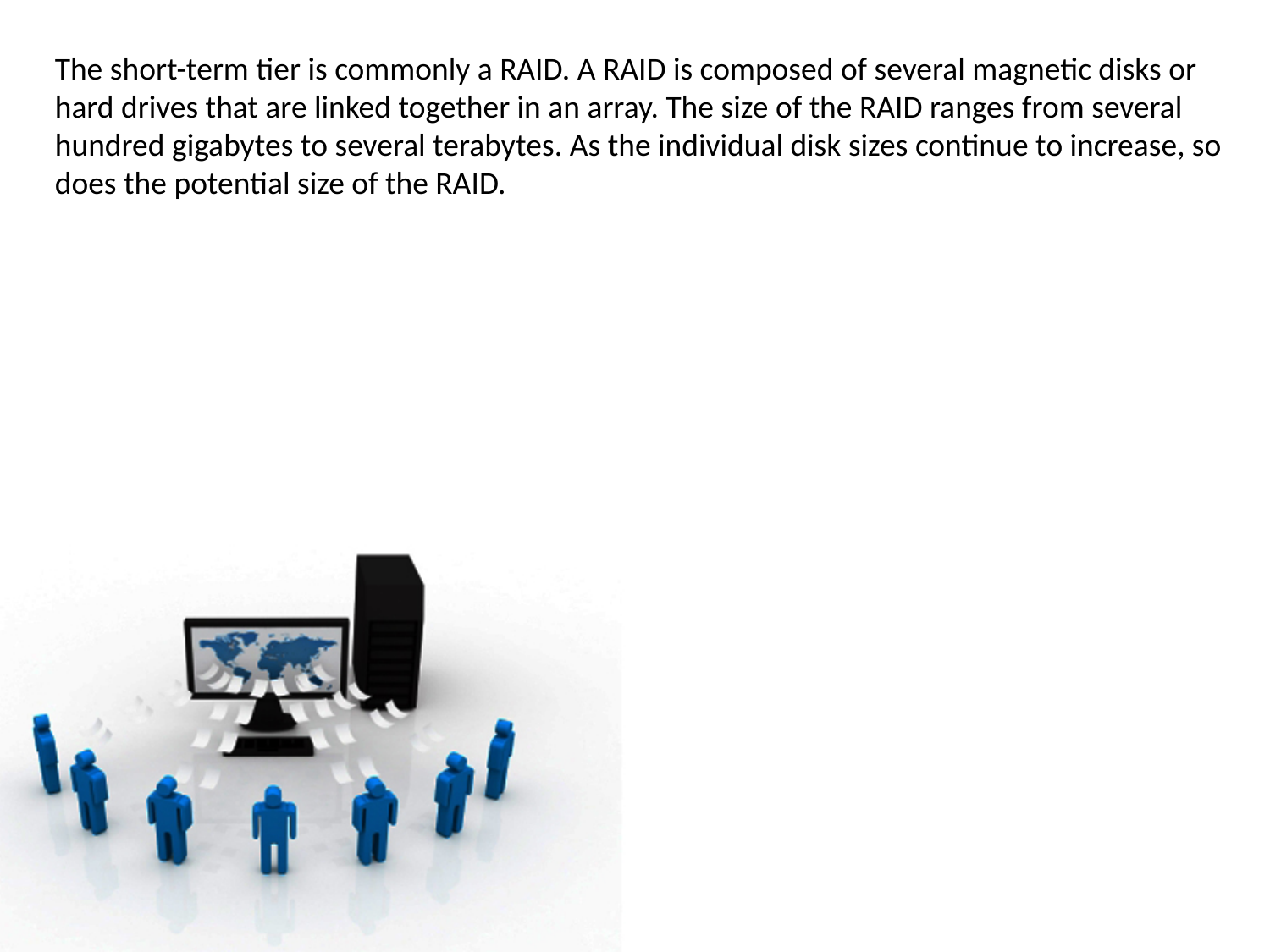

The short-term tier is commonly a RAID. A RAID is composed of several magnetic disks or hard drives that are linked together in an array. The size of the RAID ranges from several hundred gigabytes to several terabytes. As the individual disk sizes continue to increase, so does the potential size of the RAID.